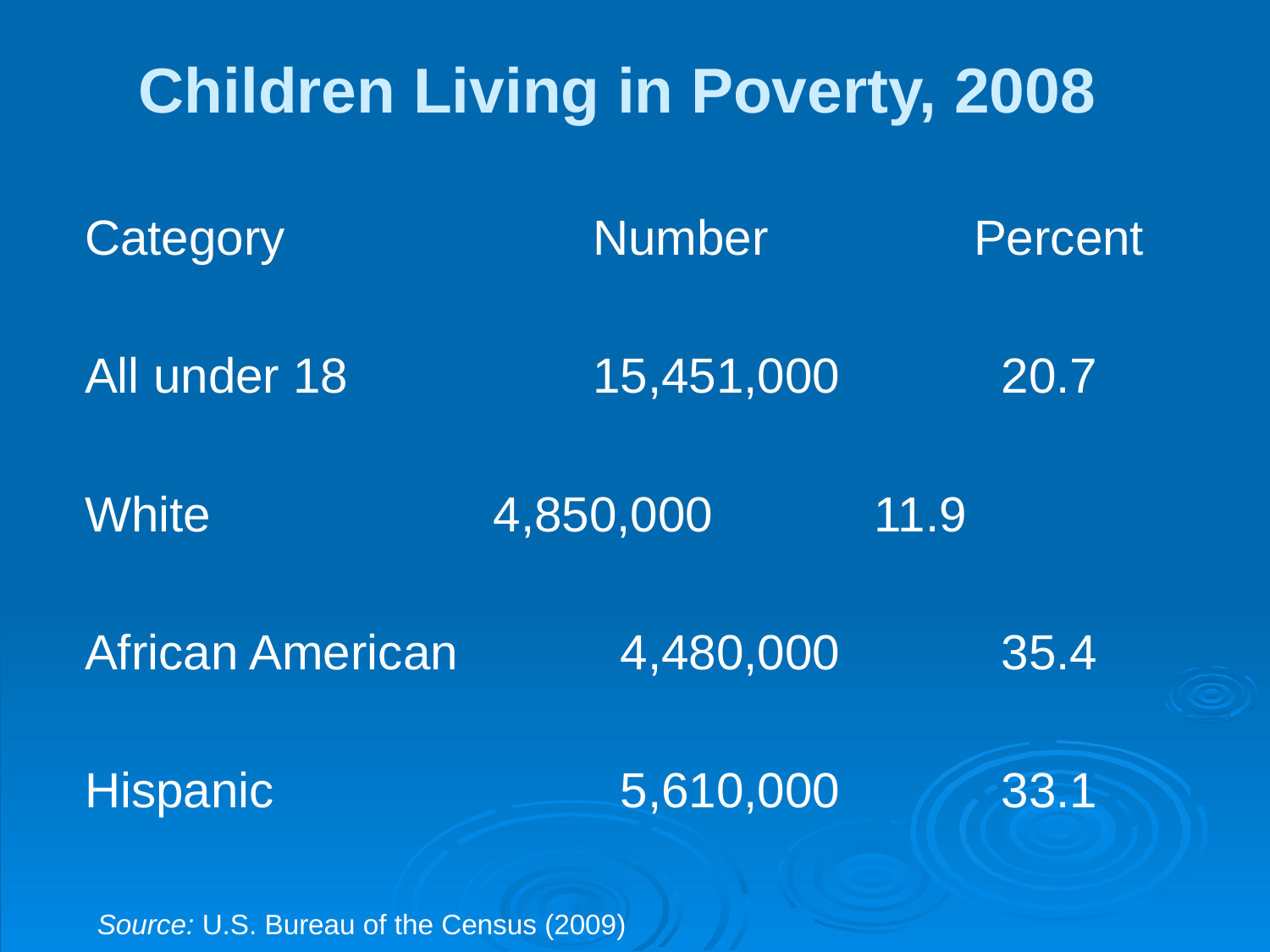

# Children Living in Poverty, 2008
Category			Number		Percent

All under 18		15,451,000		  20.7

White			  4,850,000		  11.9

African American	  	  4,480,000		  35.4

Hispanic			  5,610,000		  33.1
Source: U.S. Bureau of the Census (2009)